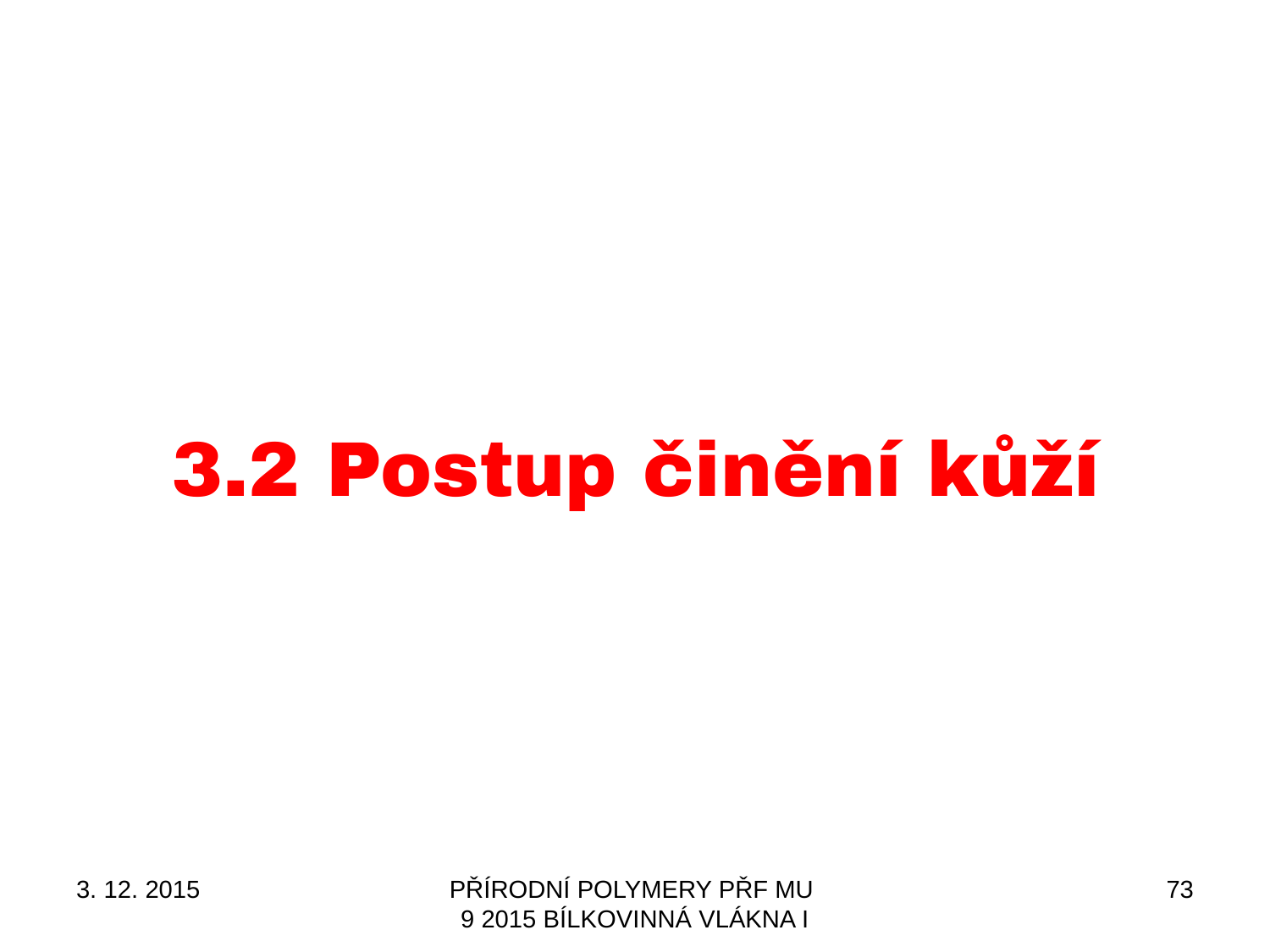

# 3.2 Postup činění kůží
3. 12. 2015
PŘÍRODNÍ POLYMERY PŘF MU  9 2015 BÍLKOVINNÁ VLÁKNA I
73